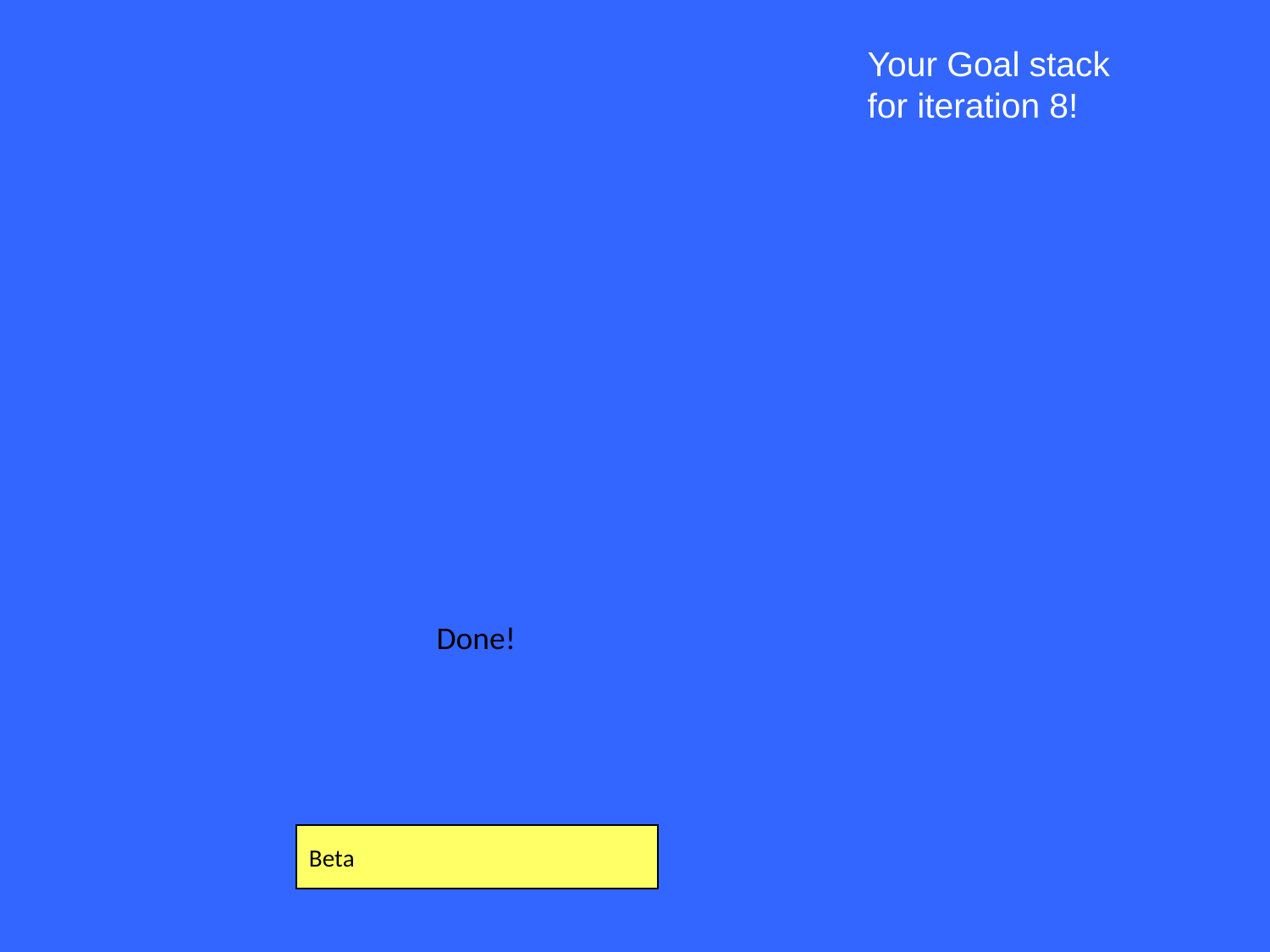

# Your Goal stack for iteration 8!
Done!
Beta